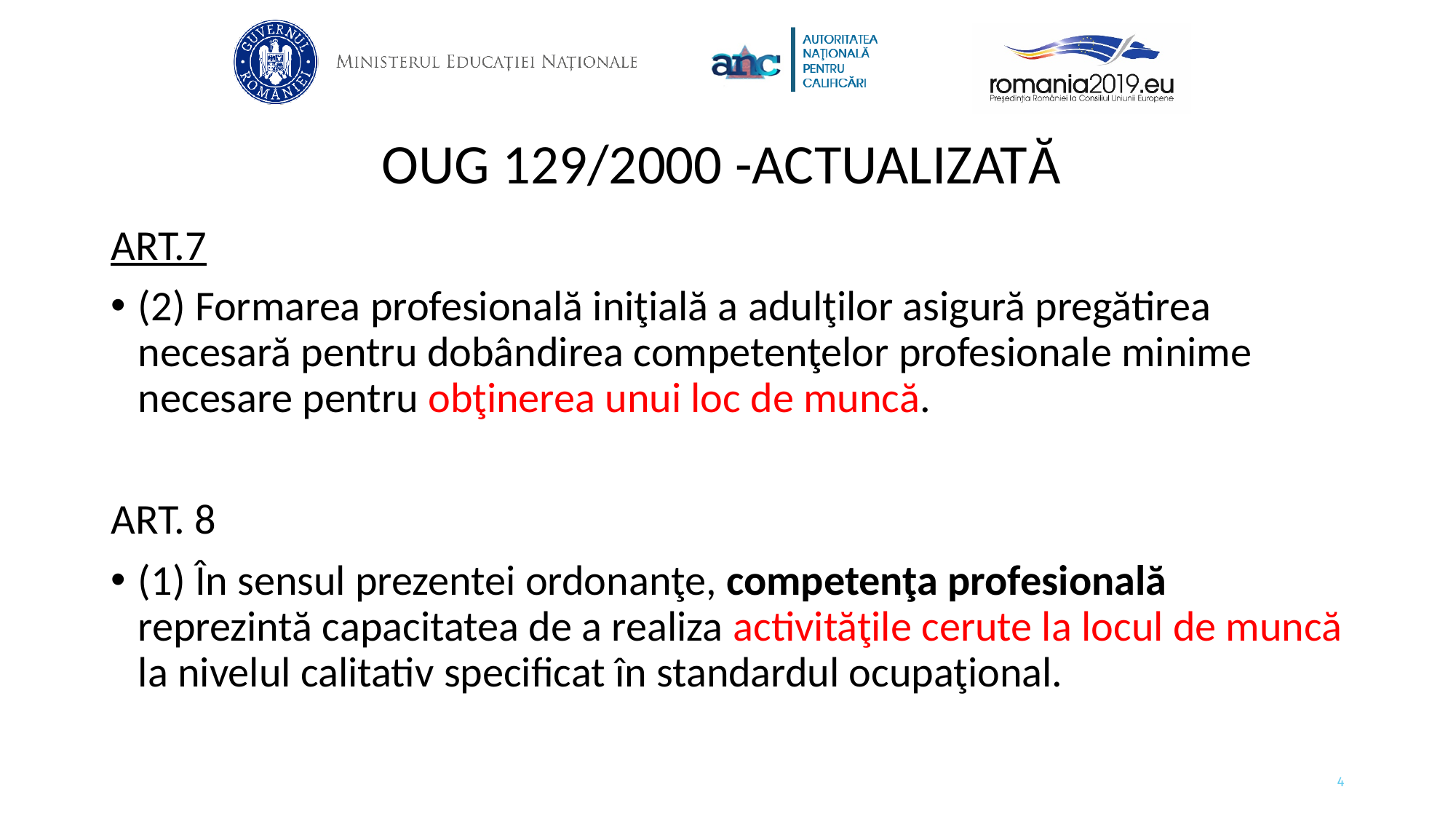

# OUG 129/2000 -ACTUALIZATĂ
ART.7
(2) Formarea profesională iniţială a adulţilor asigură pregătirea necesară pentru dobândirea competenţelor profesionale minime necesare pentru obţinerea unui loc de muncă.

ART. 8
(1) În sensul prezentei ordonanţe, competenţa profesională reprezintă capacitatea de a realiza activităţile cerute la locul de muncă la nivelul calitativ specificat în standardul ocupaţional.
4